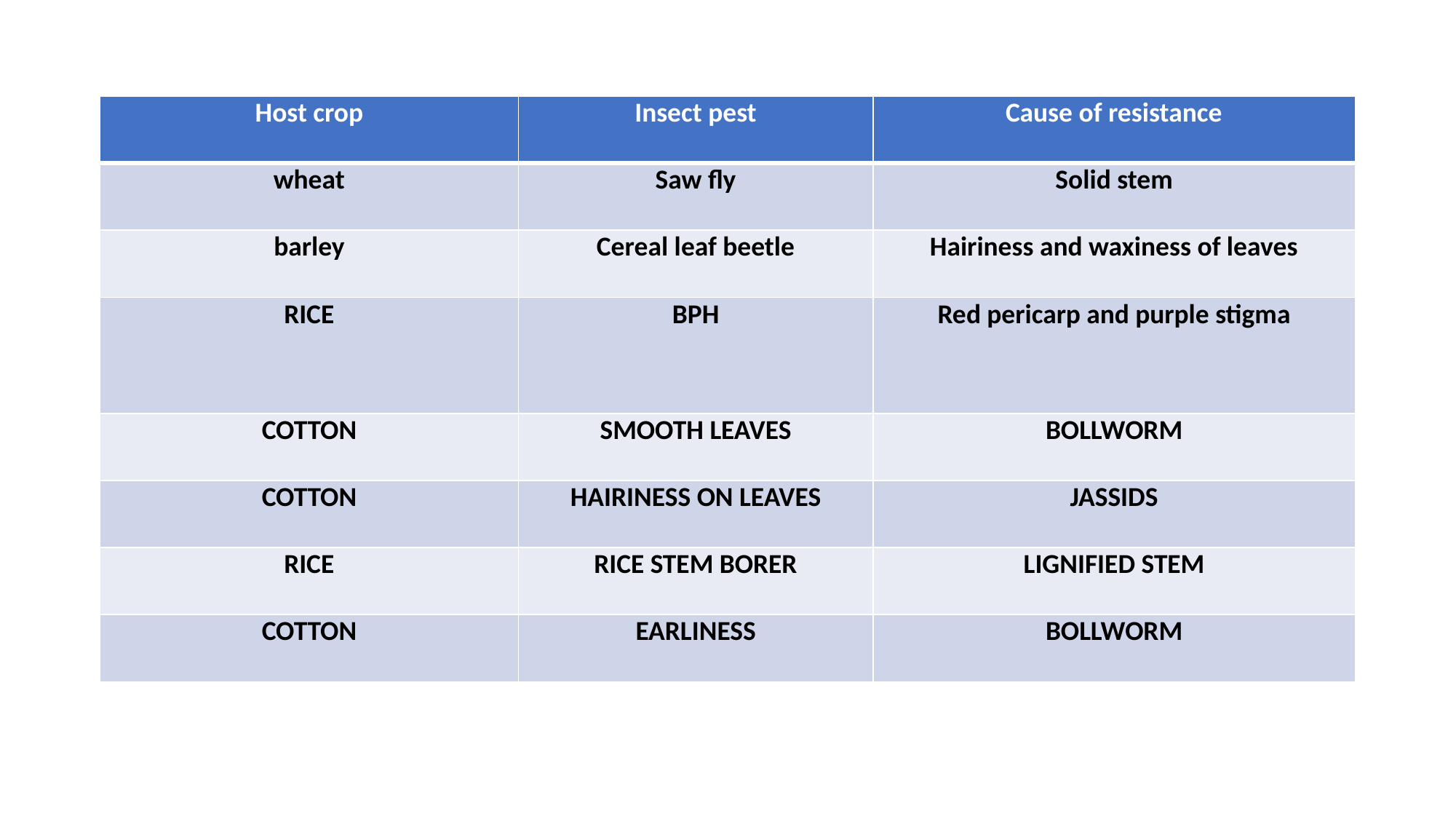

| Host crop | Insect pest | Cause of resistance |
| --- | --- | --- |
| wheat | Saw fly | Solid stem |
| barley | Cereal leaf beetle | Hairiness and waxiness of leaves |
| RICE | BPH | Red pericarp and purple stigma |
| COTTON | SMOOTH LEAVES | BOLLWORM |
| COTTON | HAIRINESS ON LEAVES | JASSIDS |
| RICE | RICE STEM BORER | LIGNIFIED STEM |
| COTTON | EARLINESS | BOLLWORM |